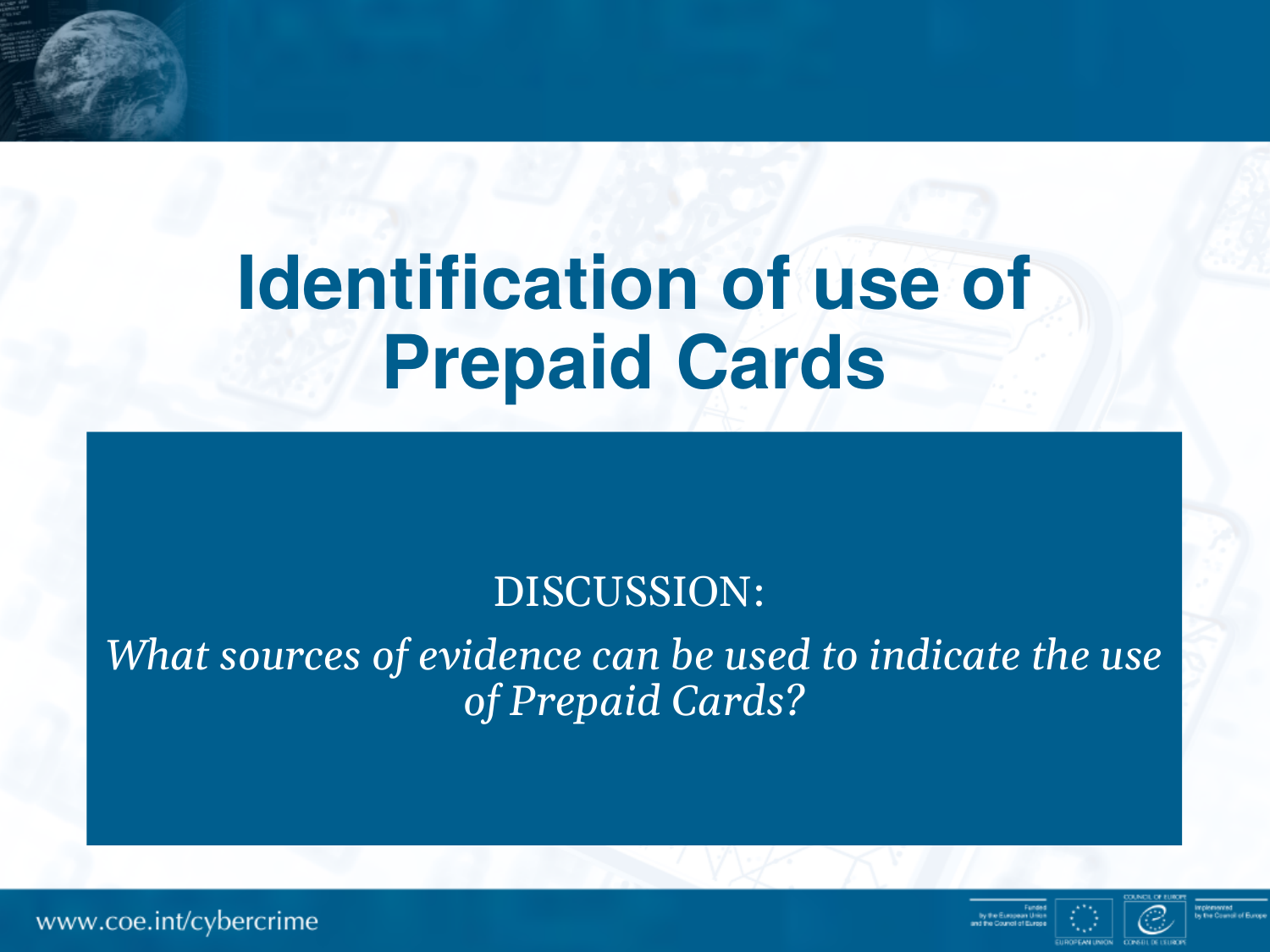

# Identification of use of Prepaid Cards

DISCUSSION:
What sources of evidence can be used to indicate the use of Prepaid Cards?